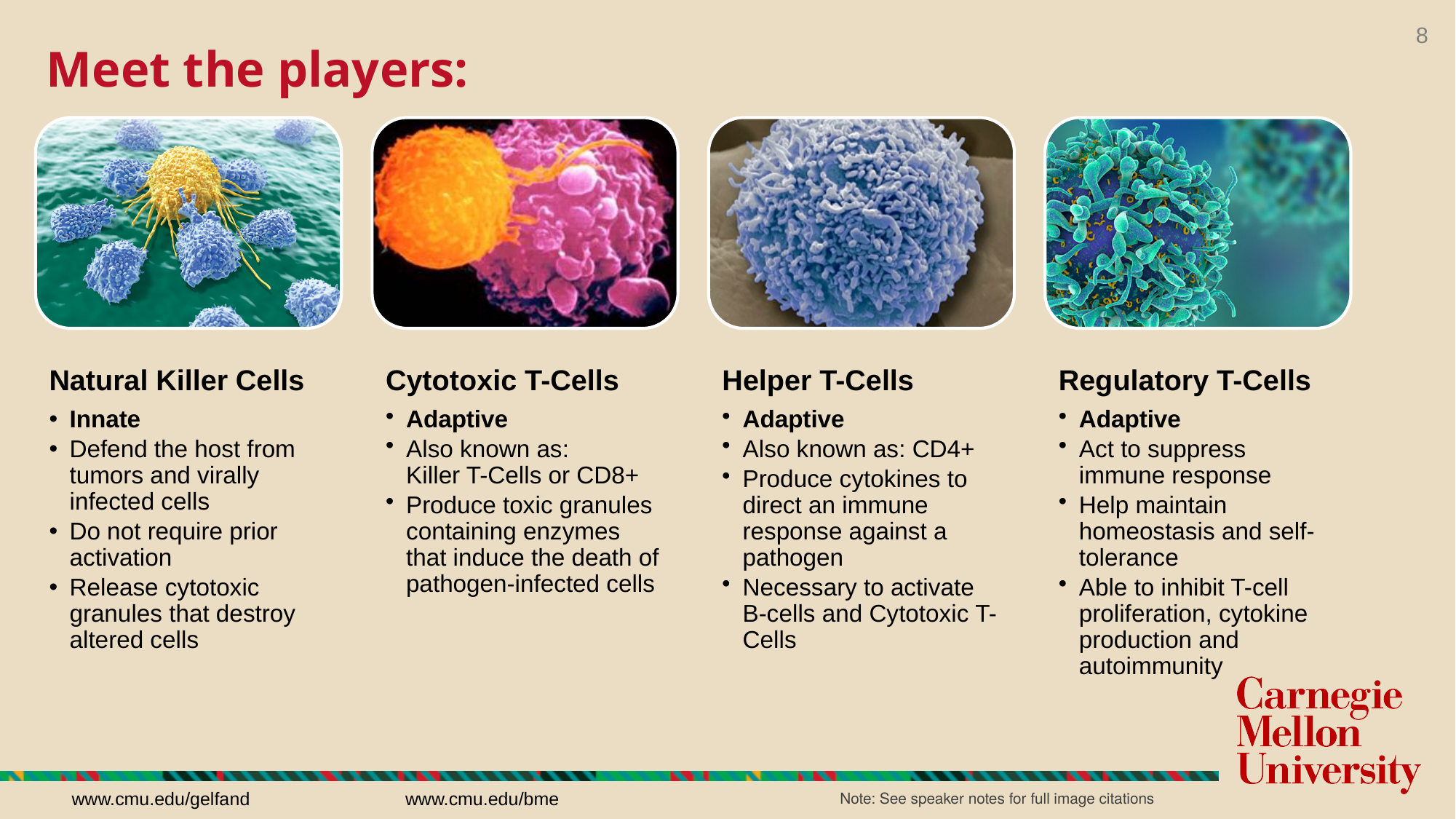

# Meet the players:
Natural Killer Cells
Innate
Defend the host from tumors and virally infected cells
Do not require prior activation
Release cytotoxic granules that destroy altered cells
Cytotoxic T-Cells
Adaptive
Also known as:            Killer T-Cells or CD8+
Produce toxic granules containing enzymes that induce the death of pathogen-infected cells
Helper T-Cells
Adaptive
Also known as: CD4+
Produce cytokines to direct an immune response against a pathogen
Necessary to activate B-cells and Cytotoxic T-Cells
Regulatory T-Cells
Adaptive
Act to suppress immune response
Help maintain homeostasis and self-tolerance
Able to inhibit T-cell proliferation, cytokine production and autoimmunity

Note: See speaker notes for full image citations